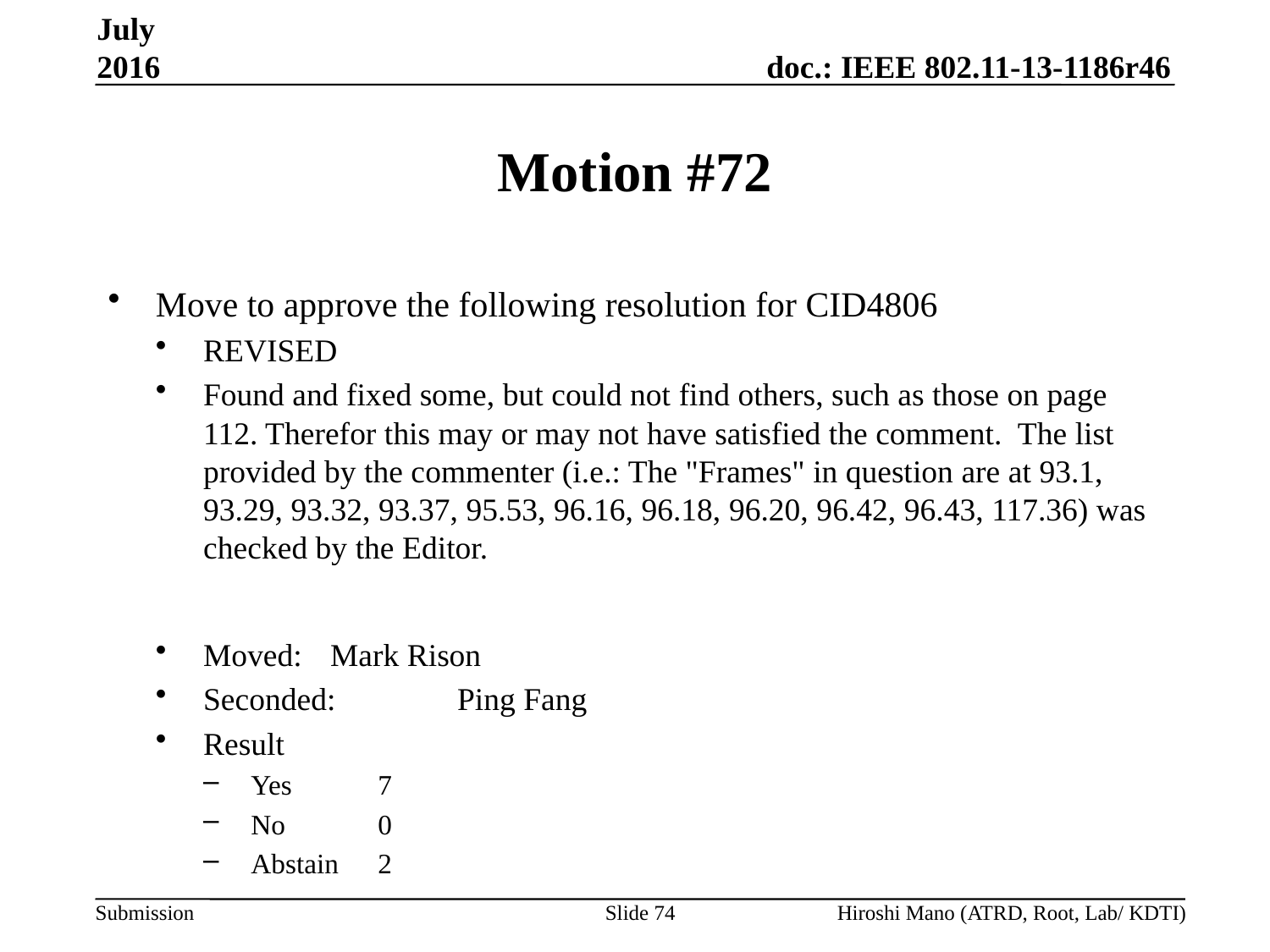

July 2016
# Motion #72
Move to approve the following resolution for CID4806
REVISED
Found and fixed some, but could not find others, such as those on page 112. Therefor this may or may not have satisfied the comment.  The list provided by the commenter (i.e.: The "Frames" in question are at 93.1, 93.29, 93.32, 93.37, 95.53, 96.16, 96.18, 96.20, 96.42, 96.43, 117.36) was checked by the Editor.

Moved: 	Mark Rison
Seconded:	Ping Fang
Result
Yes	7
No	0
Abstain	2

Slide 74
Hiroshi Mano (ATRD, Root, Lab/ KDTI)